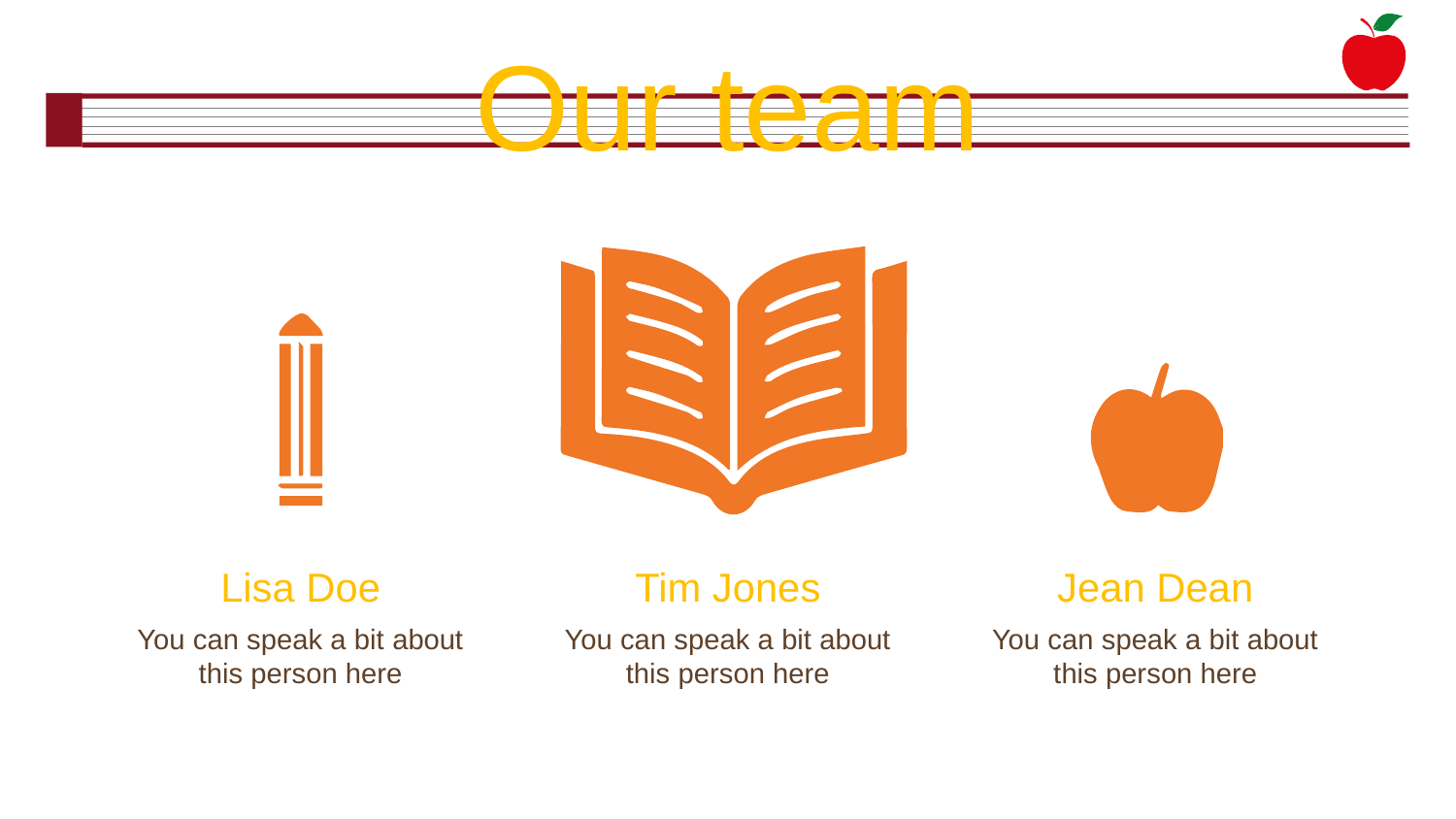

Our team

# Lisa Doe
Tim Jones
Jean Dean
You can speak a bit about this person here
You can speak a bit about this person here
You can speak a bit about this person here